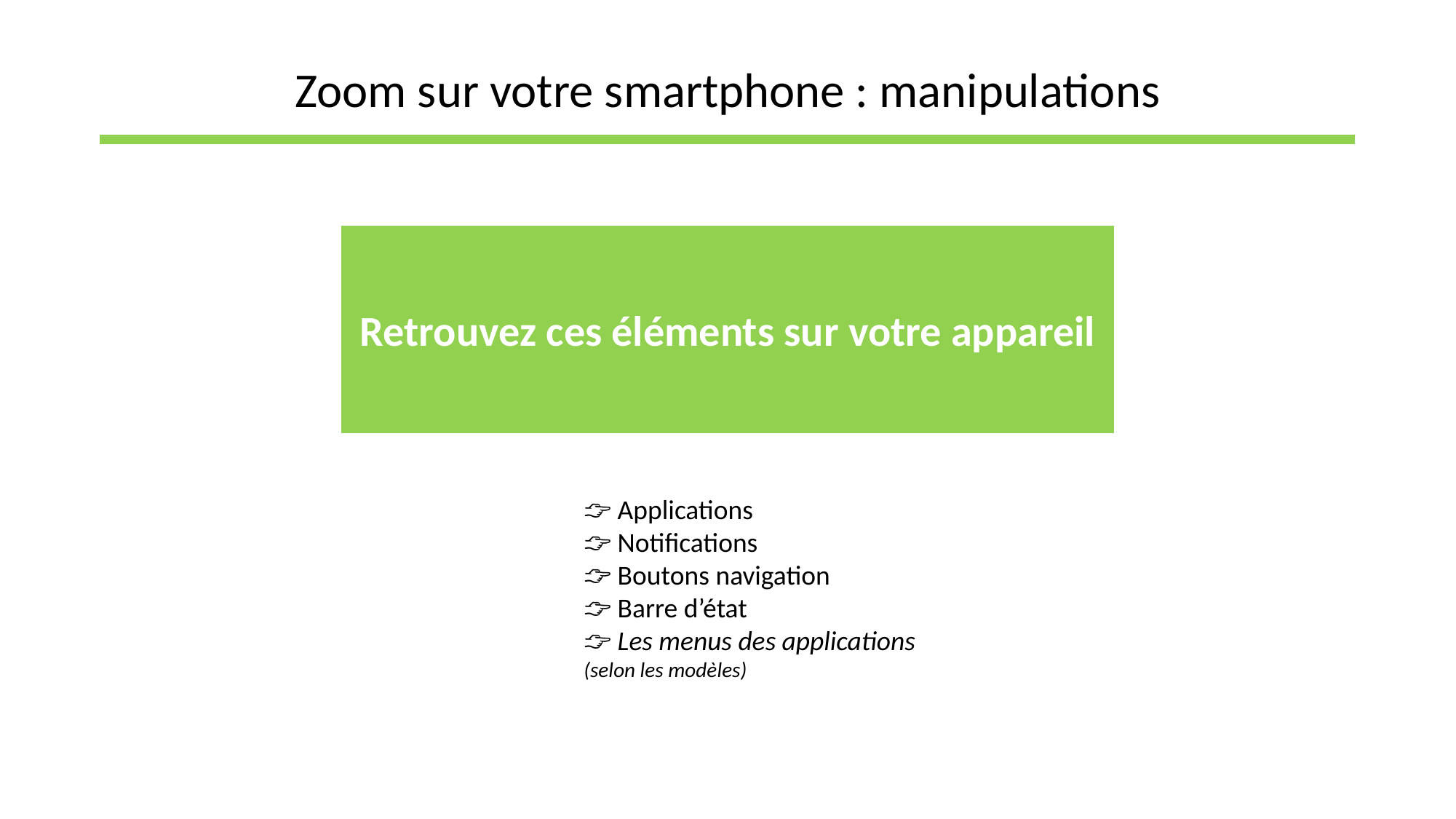

# Zoom sur votre smartphone : manipulations

Retrouvez ces éléments sur votre appareil

👉 Applications
👉 Notifications
👉 Boutons navigation
👉 Barre d’état
👉 Les menus des applications
(selon les modèles)